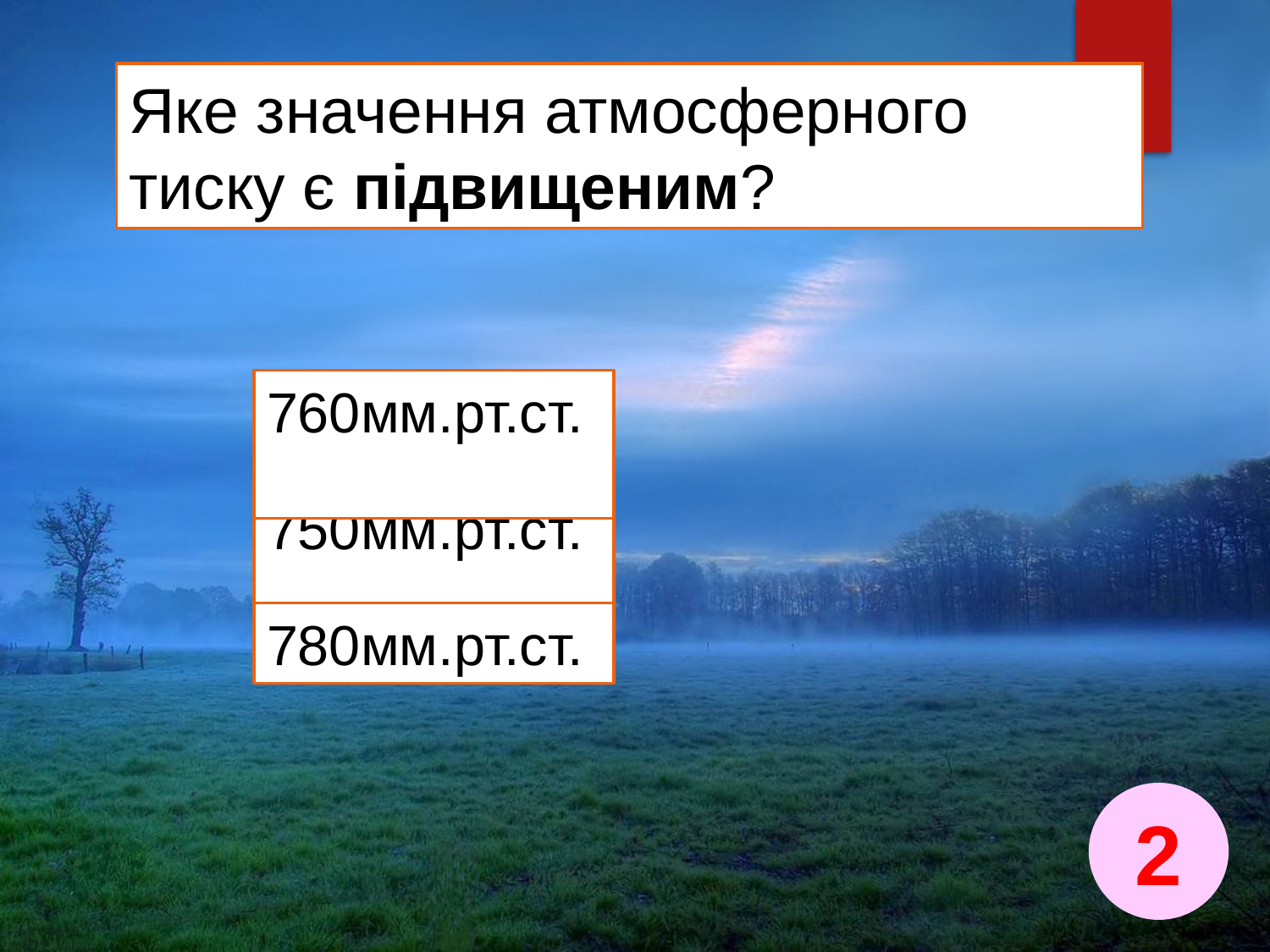

Яке значення атмосферного тиску є підвищеним?
760мм.рт.ст.
750мм.рт.ст.
780мм.рт.ст.
2